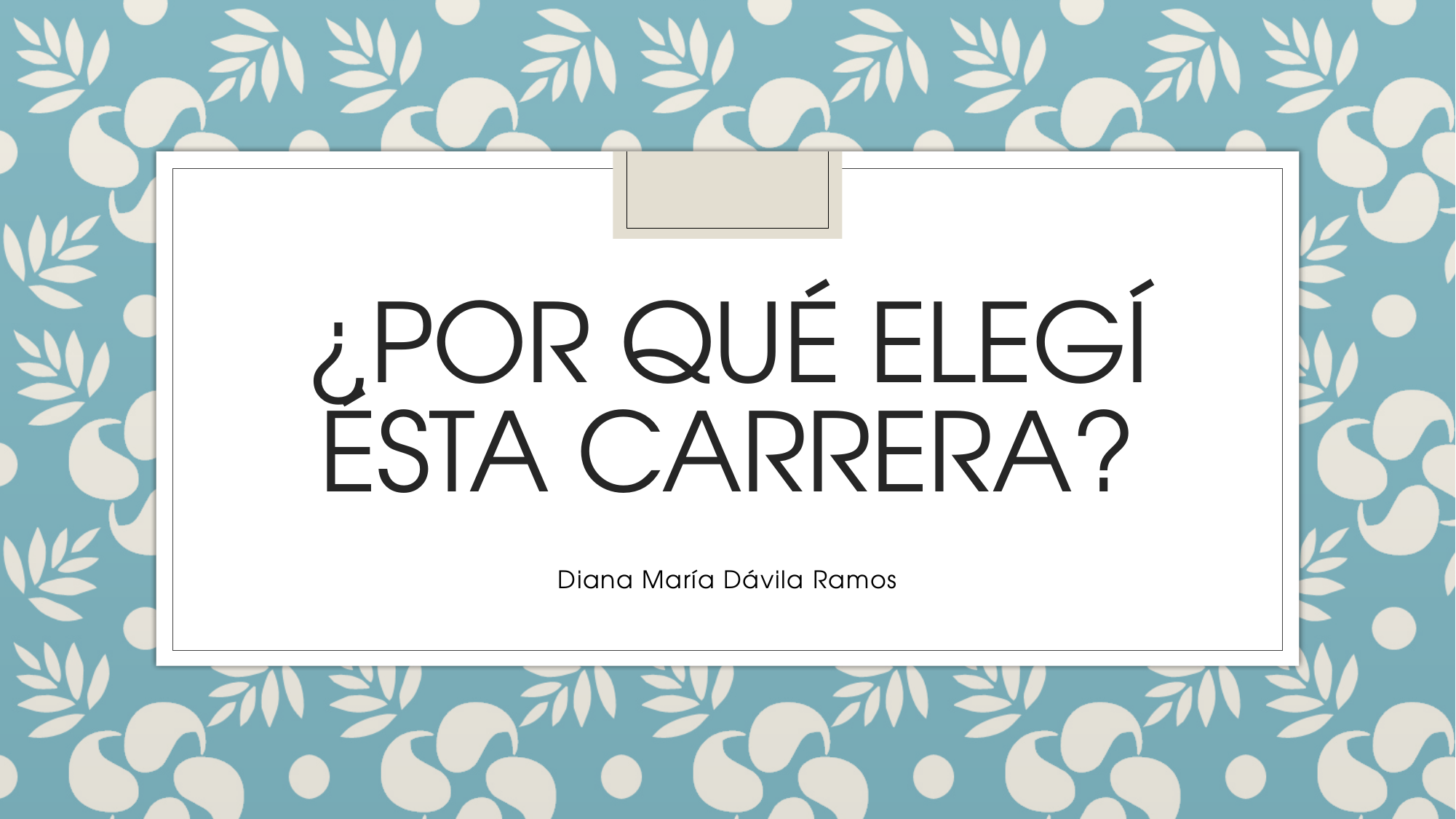

# ¿Por qué elegí ésta carrera?
Diana María Dávila Ramos